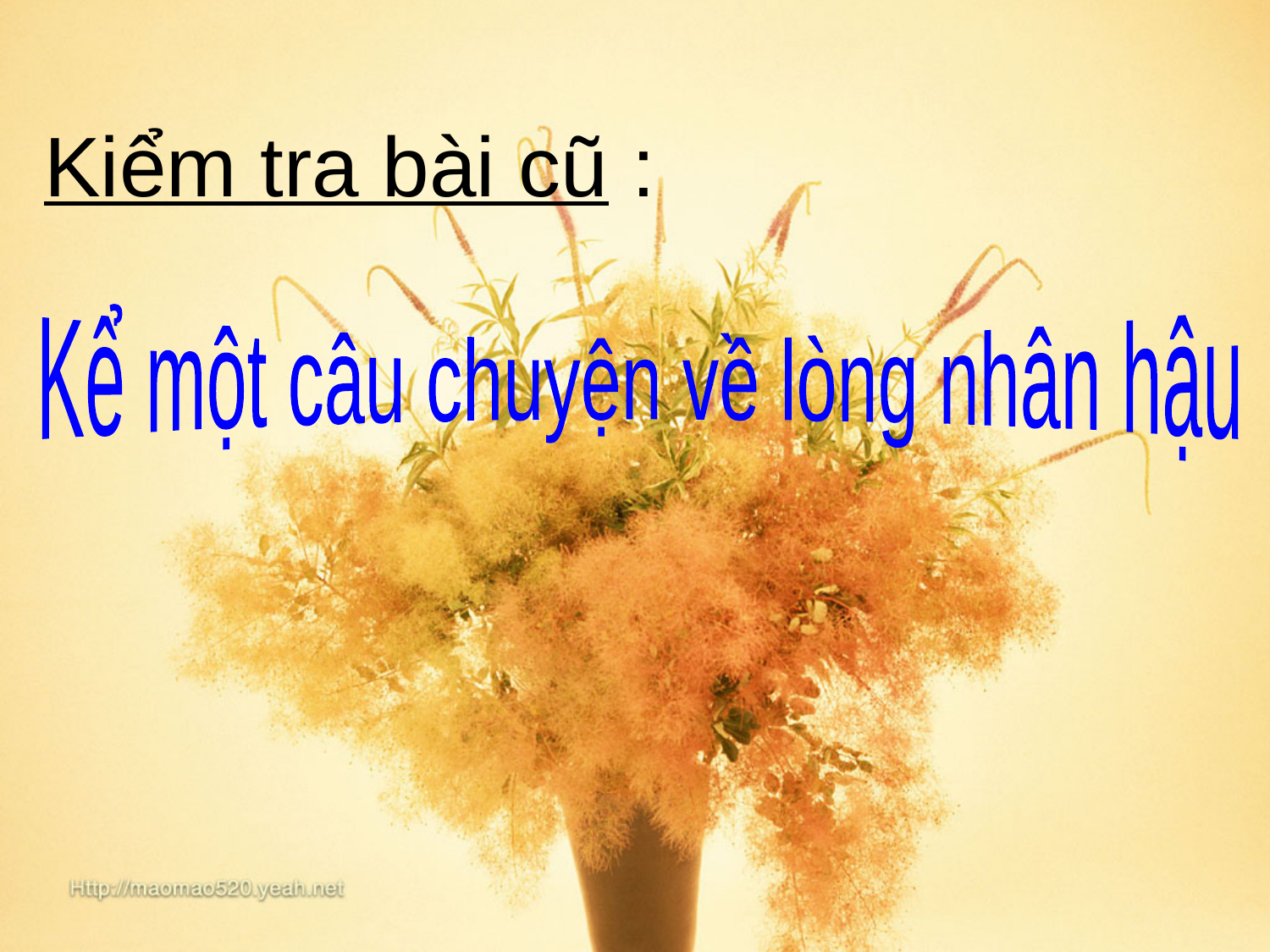

Kiểm tra bài cũ :
Kể một câu chuyện về lòng nhân hậu